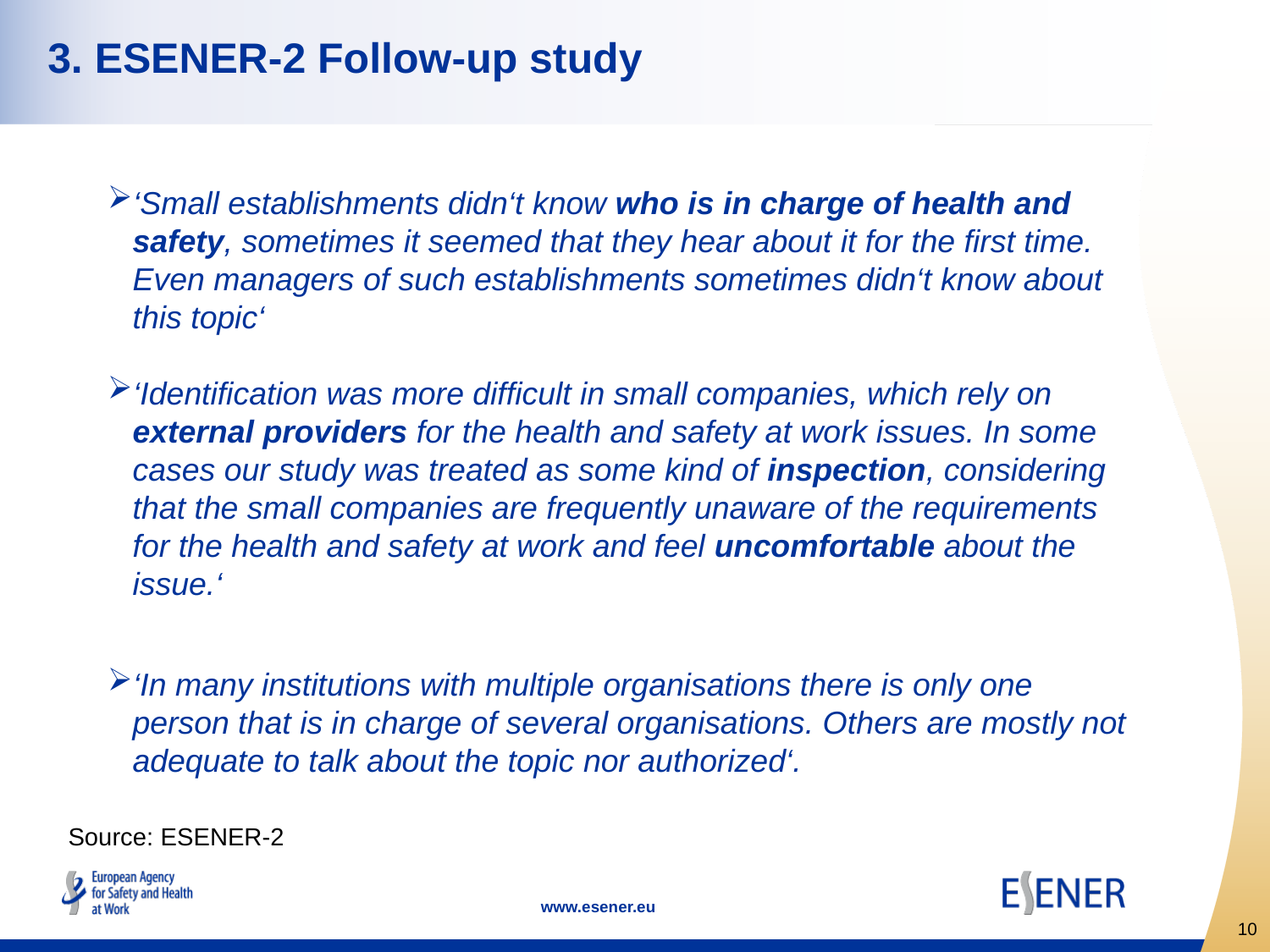

3. ESENER-2 Follow-up study
‘Small establishments didn‘t know who is in charge of health and safety, sometimes it seemed that they hear about it for the first time. Even managers of such establishments sometimes didn‘t know about this topic‘

‘Identification was more difficult in small companies, which rely on external providers for the health and safety at work issues. In some cases our study was treated as some kind of inspection, considering that the small companies are frequently unaware of the requirements for the health and safety at work and feel uncomfortable about the issue.‘

‘In many institutions with multiple organisations there is only one person that is in charge of several organisations. Others are mostly not adequate to talk about the topic nor authorized‘.

Source: ESENER-2